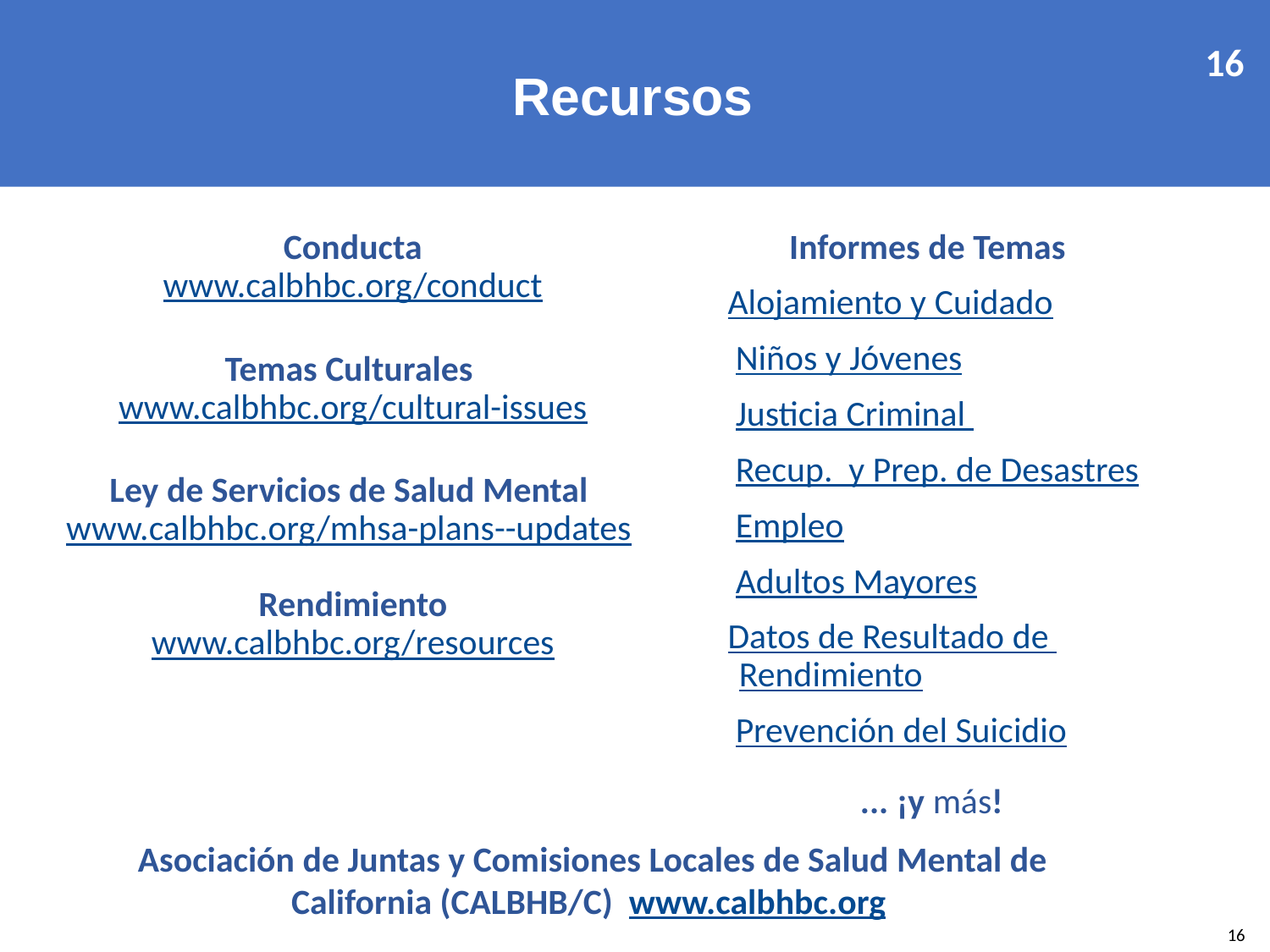

Recursos
16
Conducta
www.calbhbc.org/conduct

Temas Culturales 
www.calbhbc.org/cultural-issues

Ley de Servicios de Salud Mental www.calbhbc.org/mhsa-plans--updates

Rendimiento
www.calbhbc.org/resources

Informes de Temas
Alojamiento y Cuidado
Niños y Jóvenes
Justicia Criminal
Recup.  y Prep. de Desastres
Empleo
Adultos Mayores
Datos de Resultado de Rendimiento
Prevención del Suicidio

 ... ¡y más!
Asociación de Juntas y Comisiones Locales de Salud Mental de California (CALBHB/C)  www.calbhbc.org